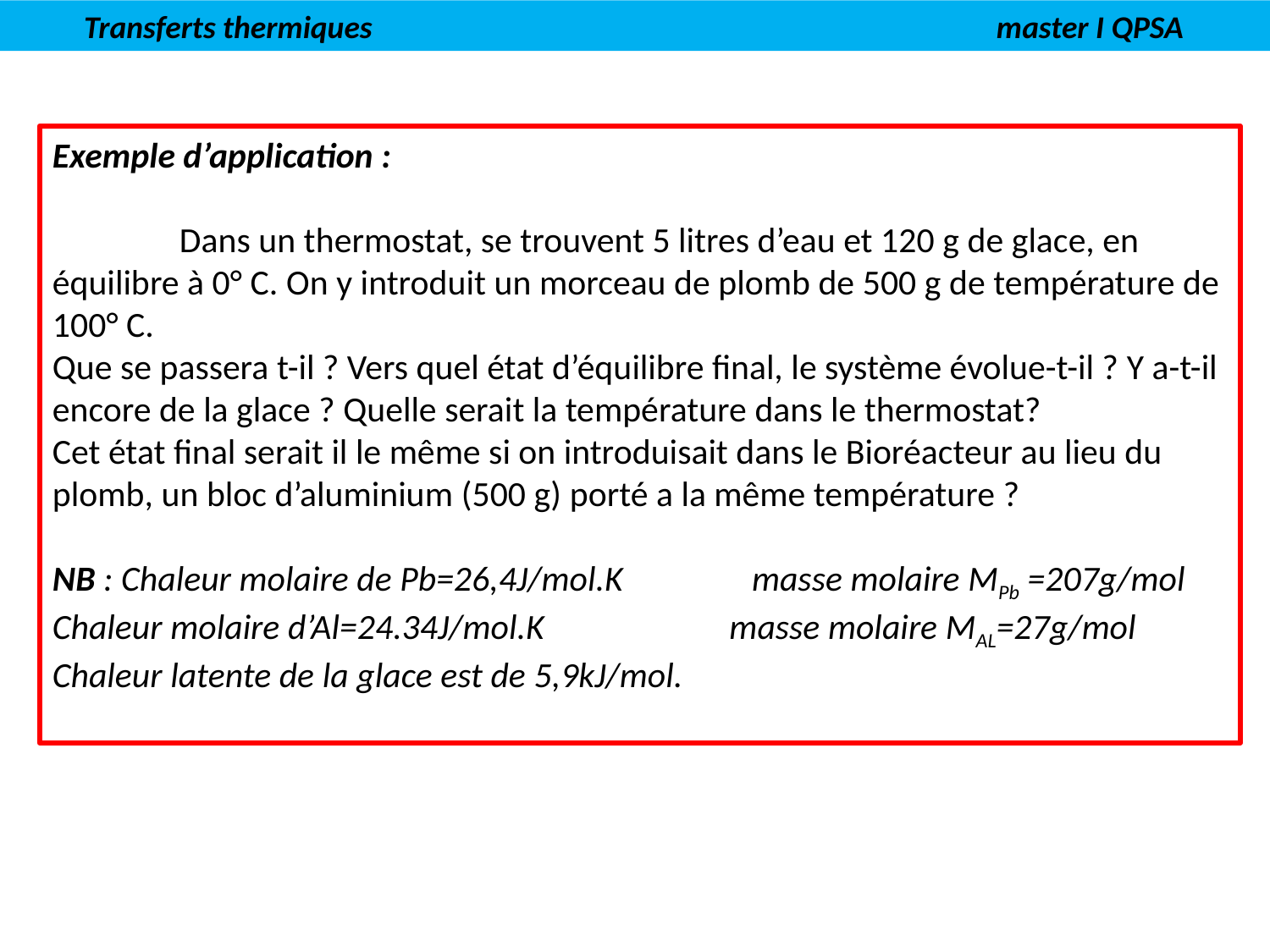

Transferts thermiques                                                                                       master I QPSA
Exemple d’application :

	Dans un thermostat, se trouvent 5 litres d’eau et 120 g de glace, en équilibre à 0° C. On y introduit un morceau de plomb de 500 g de température de 100° C.
Que se passera t-il ? Vers quel état d’équilibre final, le système évolue-t-il ? Y a-t-il encore de la glace ? Quelle serait la température dans le thermostat?
Cet état final serait il le même si on introduisait dans le Bioréacteur au lieu du plomb, un bloc d’aluminium (500 g) porté a la même température ?

NB : Chaleur molaire de Pb=26,4J/mol.K                masse molaire MPb =207g/mol
Chaleur molaire d’Al=24.34J/mol.K                       masse molaire MAL=27g/mol
Chaleur latente de la glace est de 5,9kJ/mol.